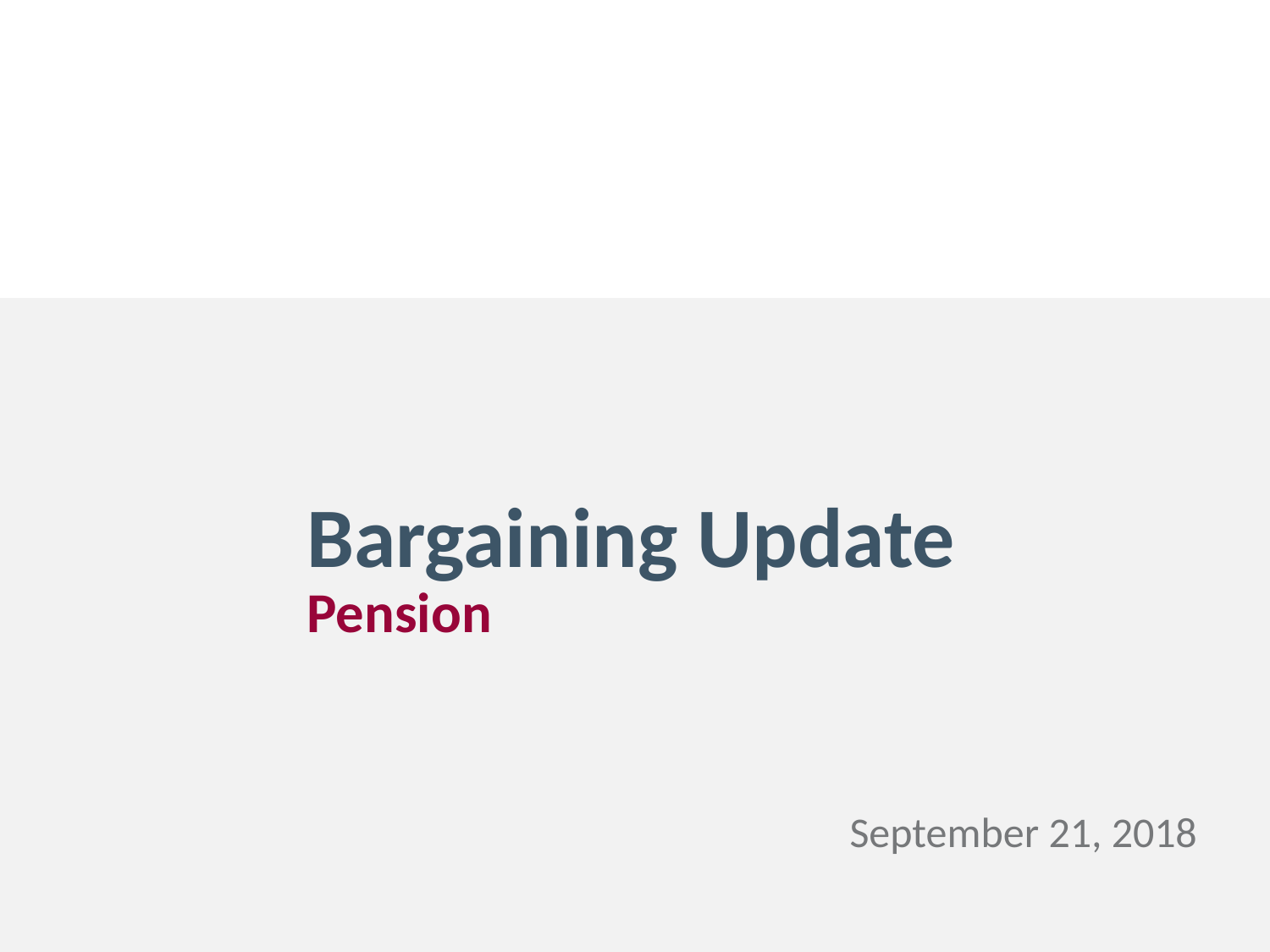

# Bargaining Update
Pension
September 21, 2018